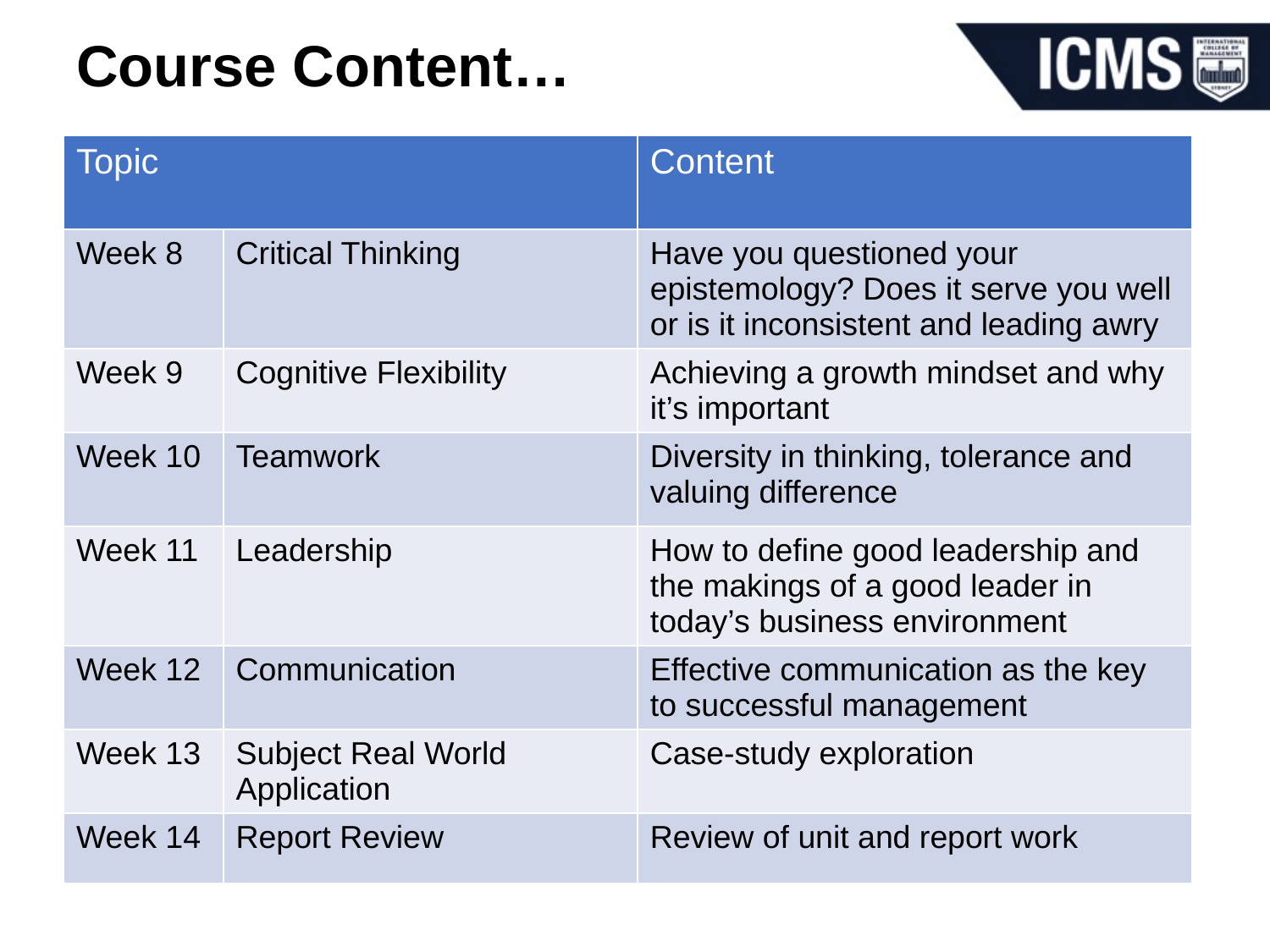

# Course Content…
| Topic |  | Content |
| --- | --- | --- |
| Week 8 | Critical Thinking | Have you questioned your epistemology? Does it serve you well or is it inconsistent and leading awry |
| Week 9 | Cognitive Flexibility | Achieving a growth mindset and why it’s important |
| Week 10 | Teamwork | Diversity in thinking, tolerance and valuing difference |
| Week 11 | Leadership | How to define good leadership and the makings of a good leader in today’s business environment |
| Week 12 | Communication | Effective communication as the key to successful management |
| Week 13 | Subject Real World Application | Case-study exploration |
| Week 14 | Report Review | Review of unit and report work |